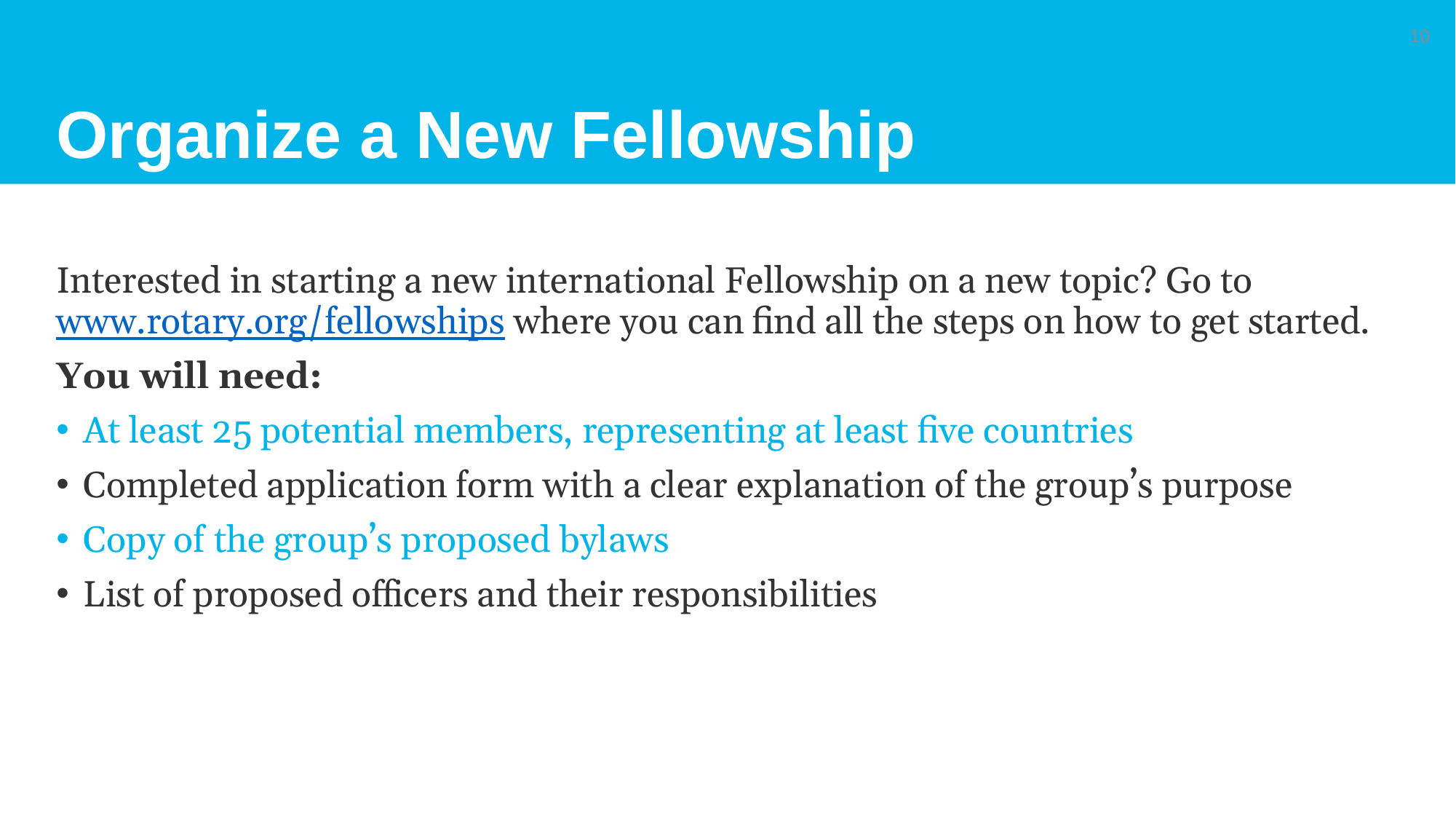

# Organize a New Fellowship
10
Interested in starting a new international Fellowship on a new topic? Go to www.rotary.org/fellowships where you can find all the steps on how to get started.
You will need:
At least 25 potential members, representing at least five countries
Completed application form with a clear explanation of the group’s purpose
Copy of the group’s proposed bylaws
List of proposed officers and their responsibilities